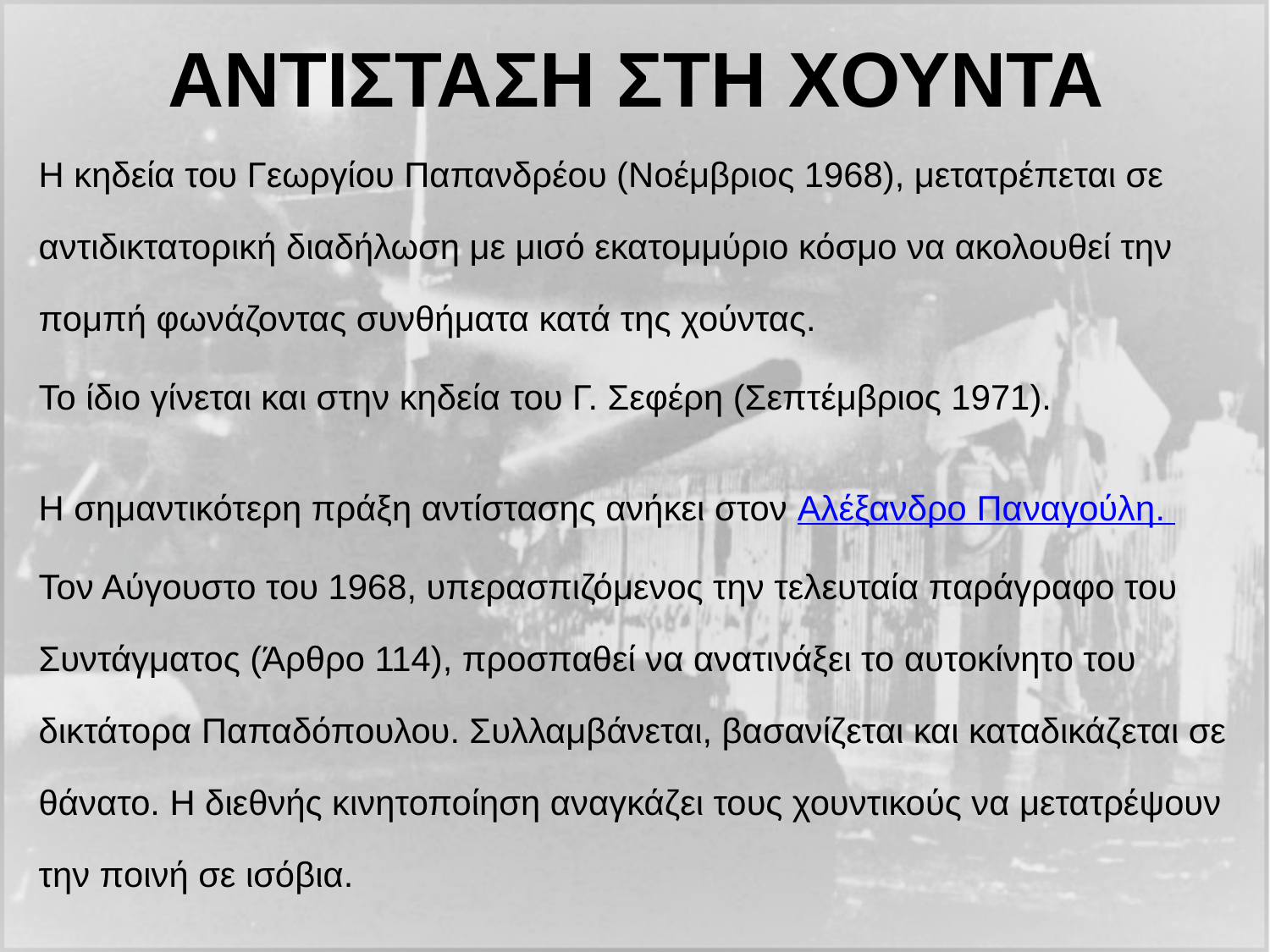

# ΑΝΤΙΣΤΑΣΗ ΣΤΗ ΧΟΥΝΤΑ
Η κηδεία του Γεωργίου Παπανδρέου (Νοέμβριος 1968), μετατρέπεται σε αντιδικτατορική διαδήλωση με μισό εκατομμύριο κόσμο να ακολουθεί την πομπή φωνάζοντας συνθήματα κατά της χούντας.
Το ίδιο γίνεται και στην κηδεία του Γ. Σεφέρη (Σεπτέμβριος 1971).

Η σημαντικότερη πράξη αντίστασης ανήκει στον Αλέξανδρο Παναγούλη.
Τον Αύγουστο του 1968, υπερασπιζόμενος την τελευταία παράγραφο του Συντάγματος (Άρθρο 114), προσπαθεί να ανατινάξει το αυτοκίνητο του δικτάτορα Παπαδόπουλου. Συλλαμβάνεται, βασανίζεται και καταδικάζεται σε θάνατο. Η διεθνής κινητοποίηση αναγκάζει τους χουντικούς να μετατρέψουν την ποινή σε ισόβια.